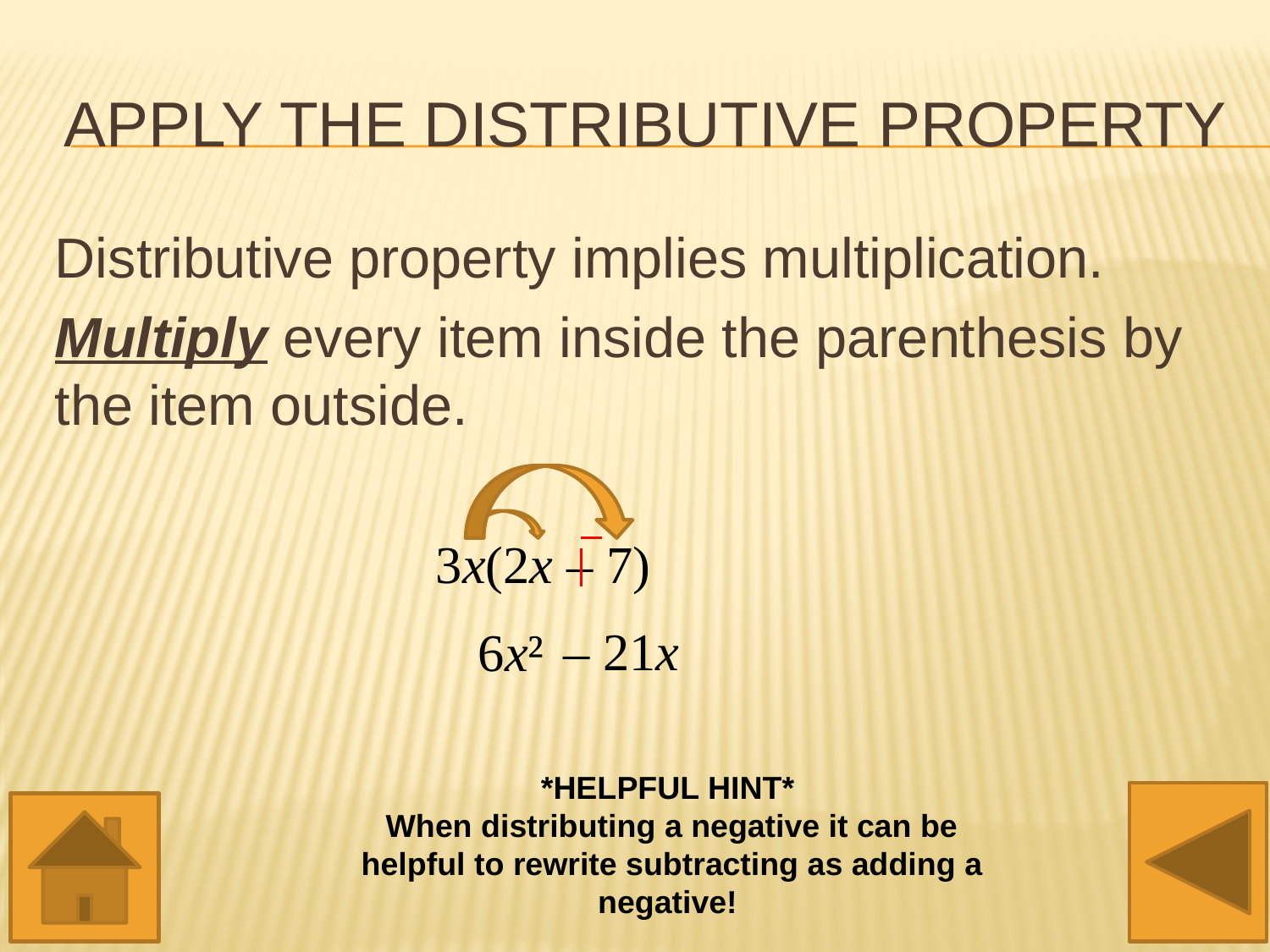

# Apply the distributive property
Distributive property implies multiplication.
Multiply every item inside the parenthesis by the item outside.

3x(2x – 7)
– 21x
6x²
*HELPFUL HINT*
When distributing a negative it can be helpful to rewrite subtracting as adding a negative!